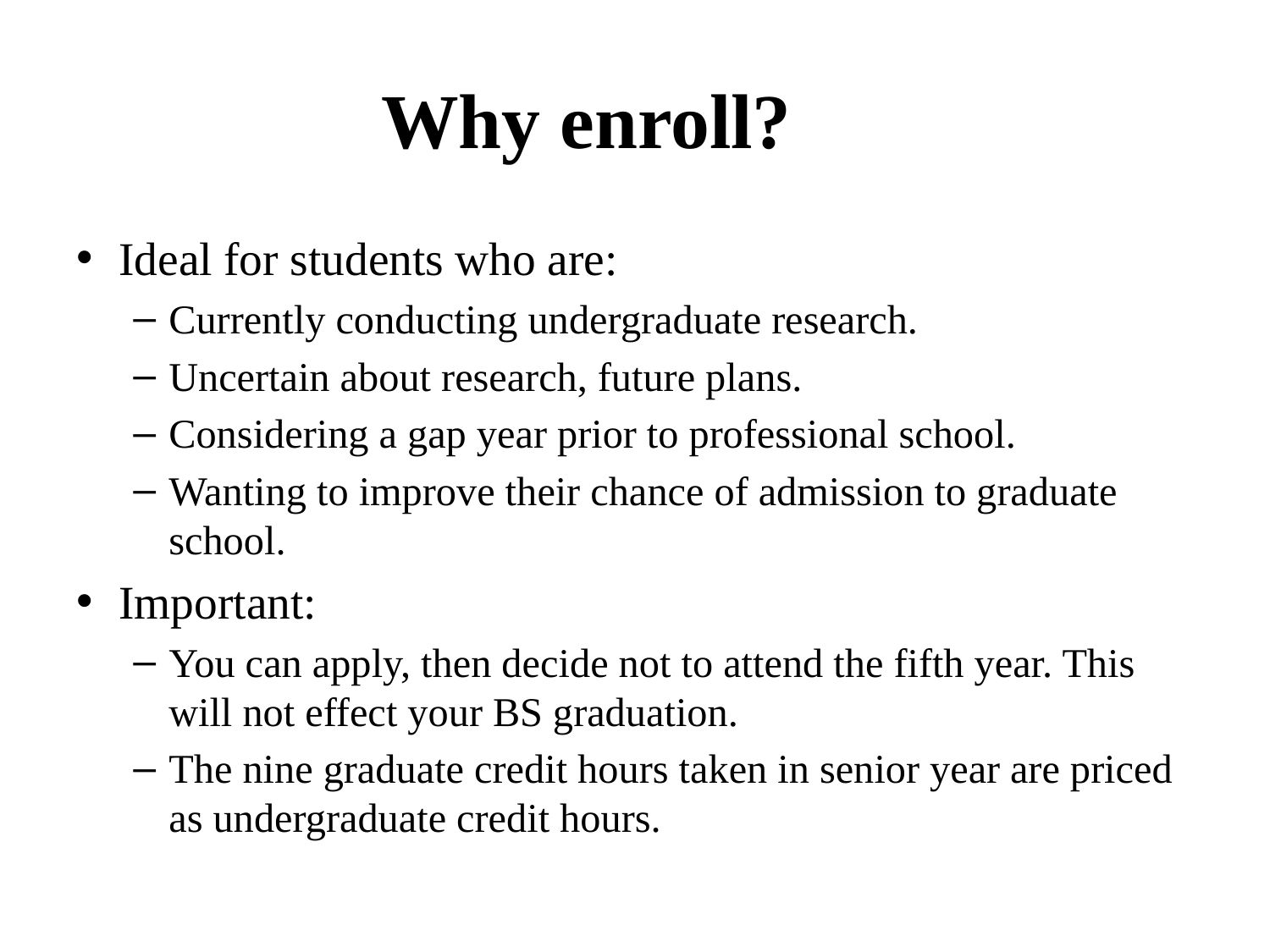

# Why enroll?
Ideal for students who are:
Currently conducting undergraduate research.
Uncertain about research, future plans.
Considering a gap year prior to professional school.
Wanting to improve their chance of admission to graduate school.
Important:
You can apply, then decide not to attend the fifth year. This will not effect your BS graduation.
The nine graduate credit hours taken in senior year are priced as undergraduate credit hours.